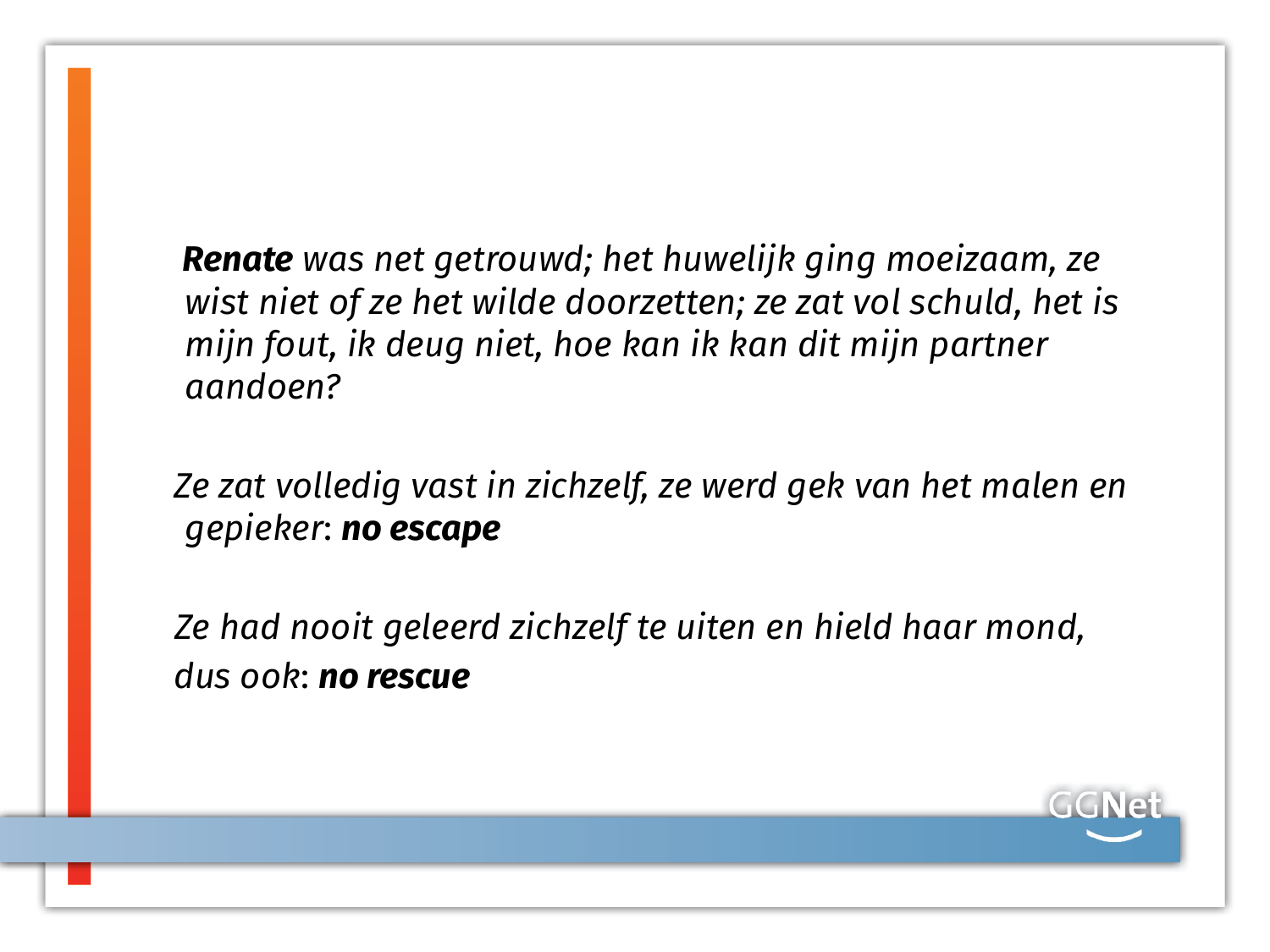

#
    Renate was net getrouwd; het huwelijk ging moeizaam, ze wist niet of ze het wilde doorzetten; ze zat vol schuld, het is mijn fout, ik deug niet, hoe kan ik kan dit mijn partner aandoen?

    Ze zat volledig vast in zichzelf, ze werd gek van het malen en gepieker: no escape

    Ze had nooit geleerd zichzelf te uiten en hield haar mond,
    dus ook: no rescue